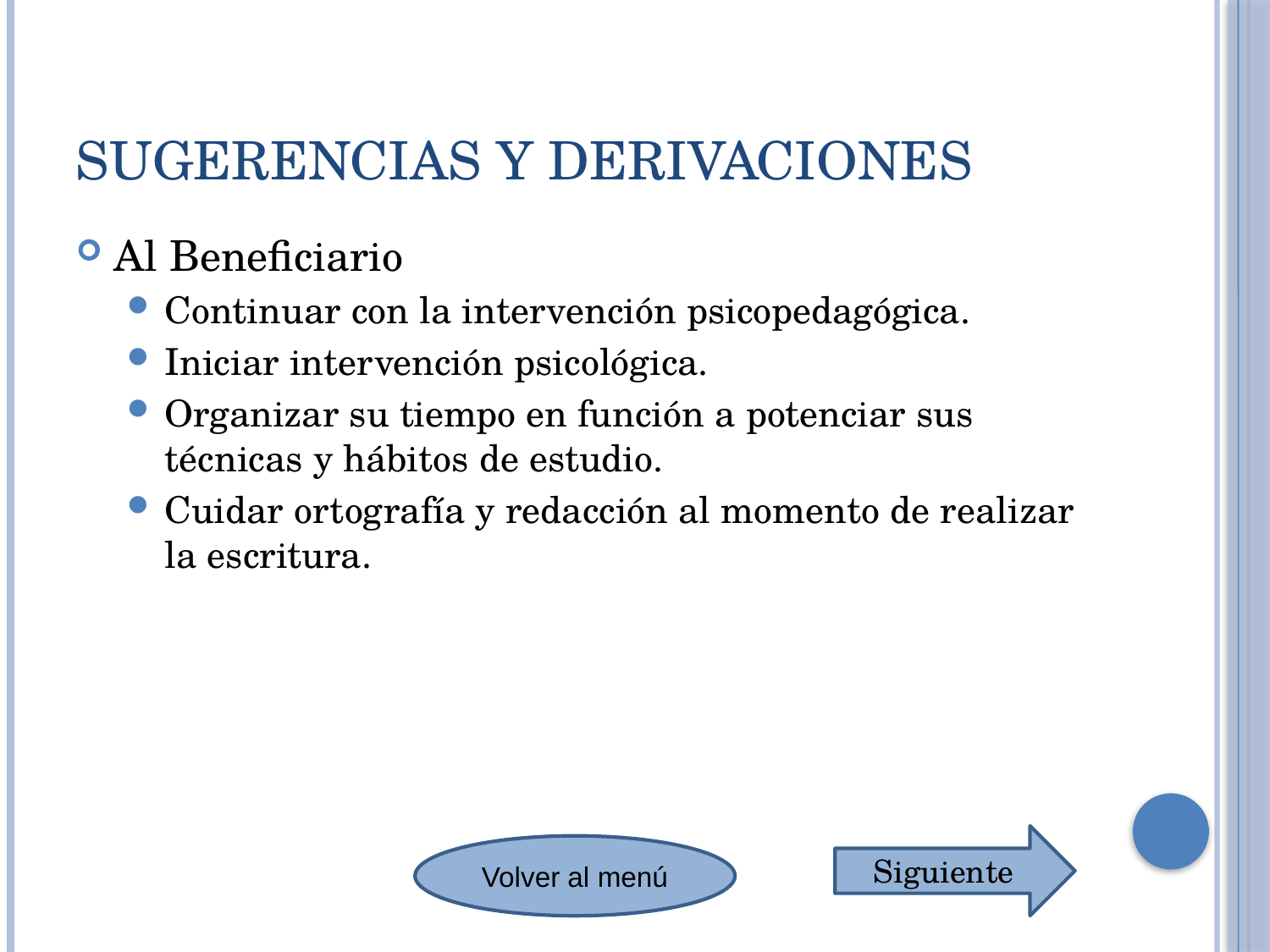

# Sugerencias y derivaciones
Al Beneficiario
Continuar con la intervención psicopedagógica.
Iniciar intervención psicológica.
Organizar su tiempo en función a potenciar sus técnicas y hábitos de estudio.
Cuidar ortografía y redacción al momento de realizar la escritura.

Siguiente
Volver al menú